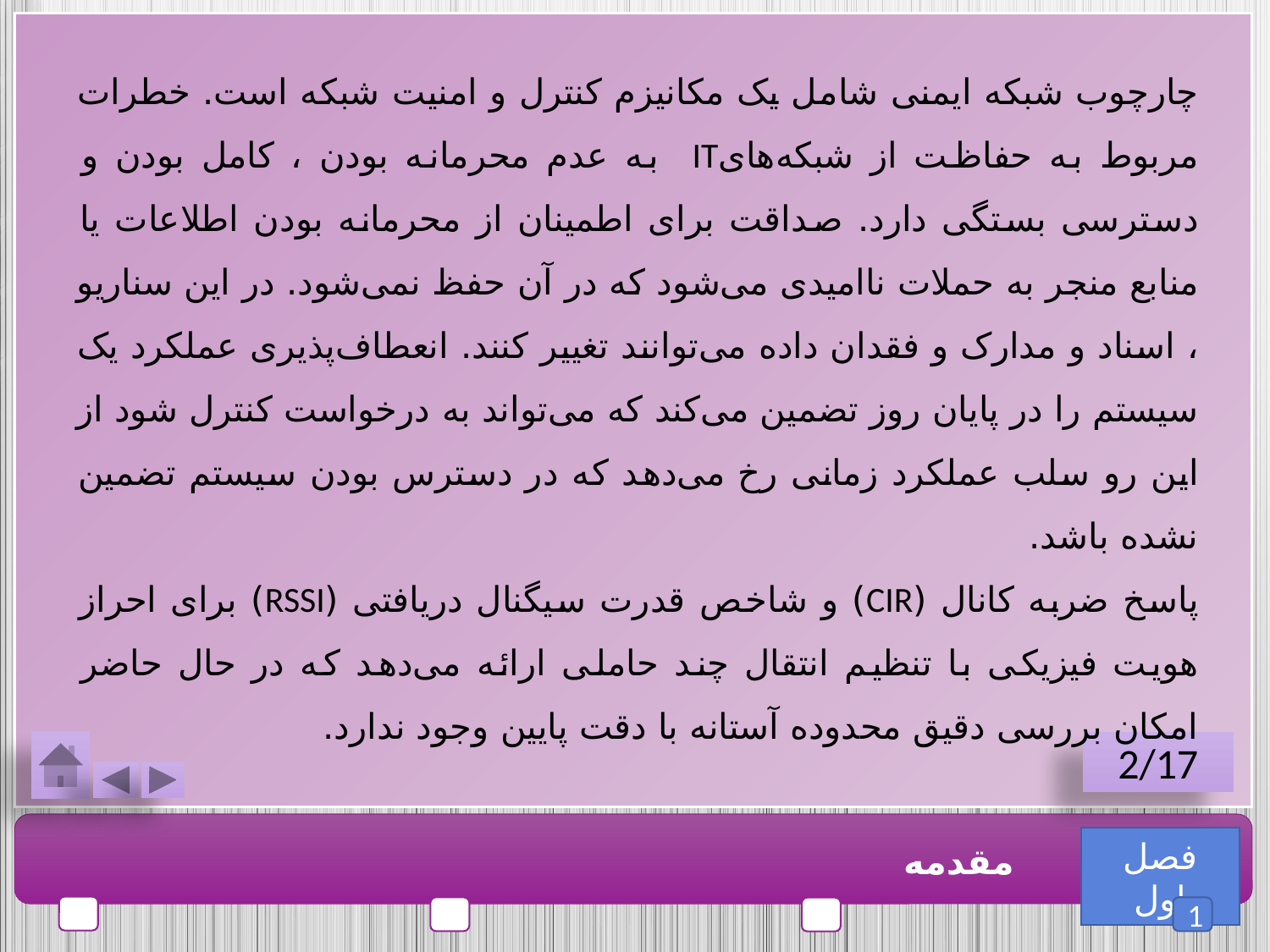

چارچوب شبکه ایمنی شامل یک مکانیزم کنترل و امنیت شبکه است. خطرات مربوط به حفاظت از شبکه‌هایIT  به عدم محرمانه بودن ، کامل بودن و دسترسی بستگی دارد. صداقت برای اطمینان از محرمانه بودن اطلاعات یا منابع منجر به حملات ناامیدی می‌شود که در آن حفظ نمی‌شود. در این سناریو ، اسناد و مدارک و فقدان داده می‌توانند تغییر کنند. انعطاف‌پذیری عملکرد یک سیستم را در پایان روز تضمین می‌کند که می‌تواند به درخواست کنترل شود از این رو سلب عملکرد زمانی رخ می‌دهد که در دسترس بودن سیستم تضمین نشده باشد.
پاسخ ضربه کانال (‏CIR)‏ و شاخص قدرت سیگنال دریافتی (‏RSSI)‏ برای احراز هویت فیزیکی با تنظیم انتقال چند حاملی ارائه می‌دهد که در حال حاضر امکان بررسی دقیق محدوده آستانه با دقت پایین وجود ندارد.

2/17

فصل اول
مقدمه

1